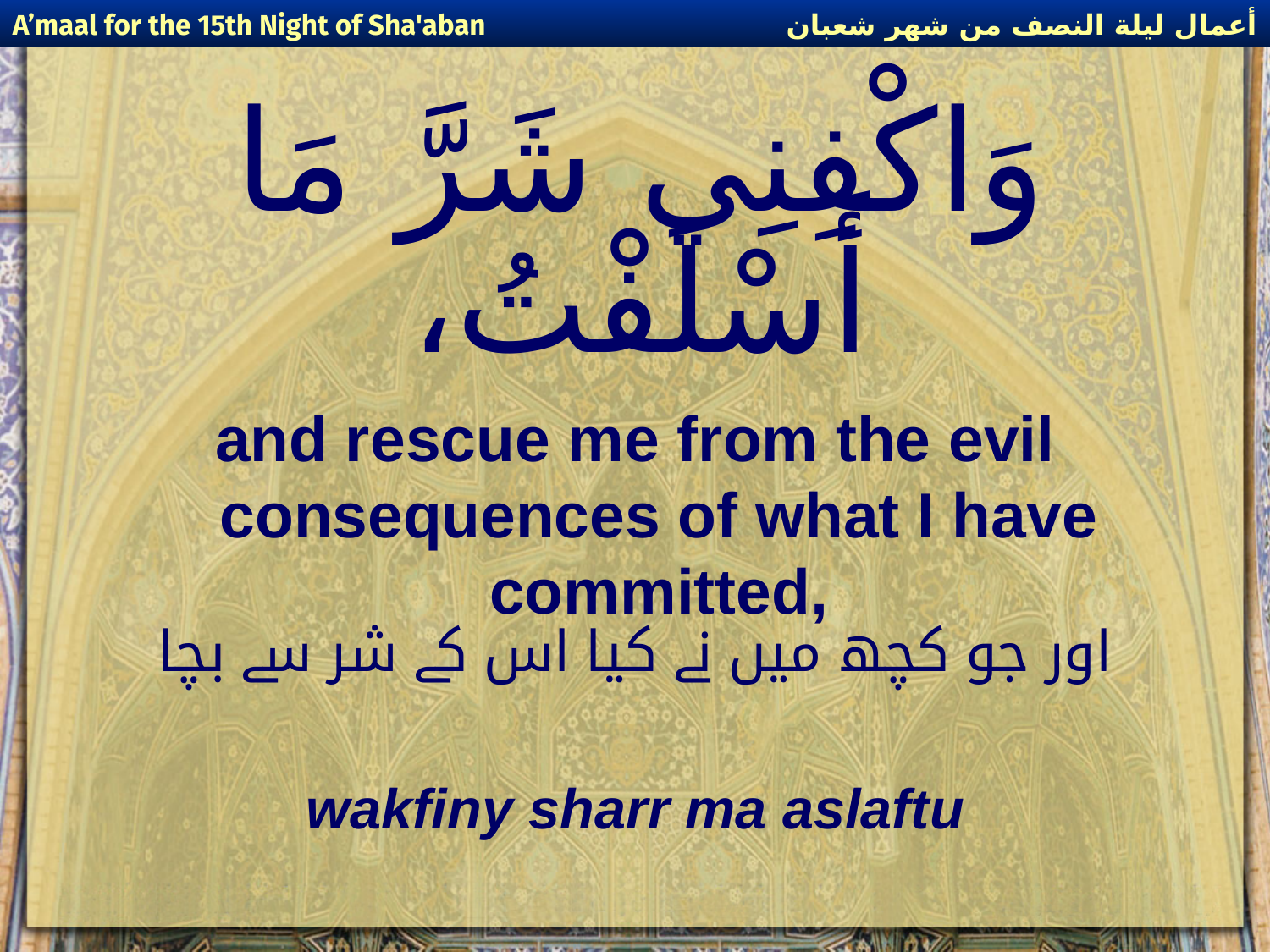

أعمال ليلة النصف من شهر شعبان
A’maal for the 15th Night of Sha'aban
# وَاكْفِنِي شَرَّ مَا أَسْلَفْتُ،
and rescue me from the evil consequences of what I have committed,

اور جو کچھ میں نے کیا اس کے شر سے بچا

wakfiny sharr ma aslaftu